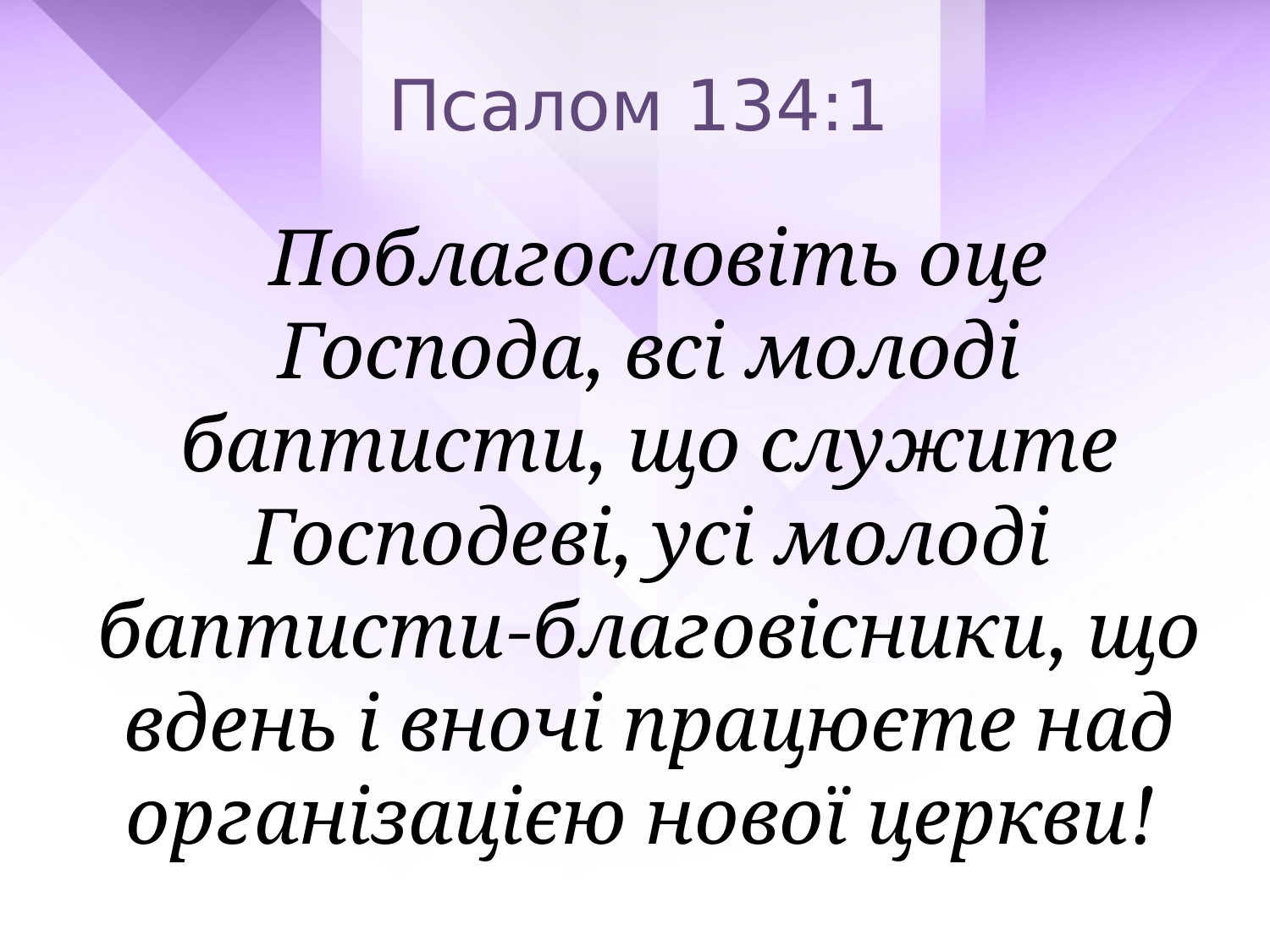

Псалом 134:1

 Поблагословіть оце Господа, всі молоді баптисти, що служите Господеві, усі молоді баптисти-благовісники, що вдень і вночі працюєте над організацією нової церкви!